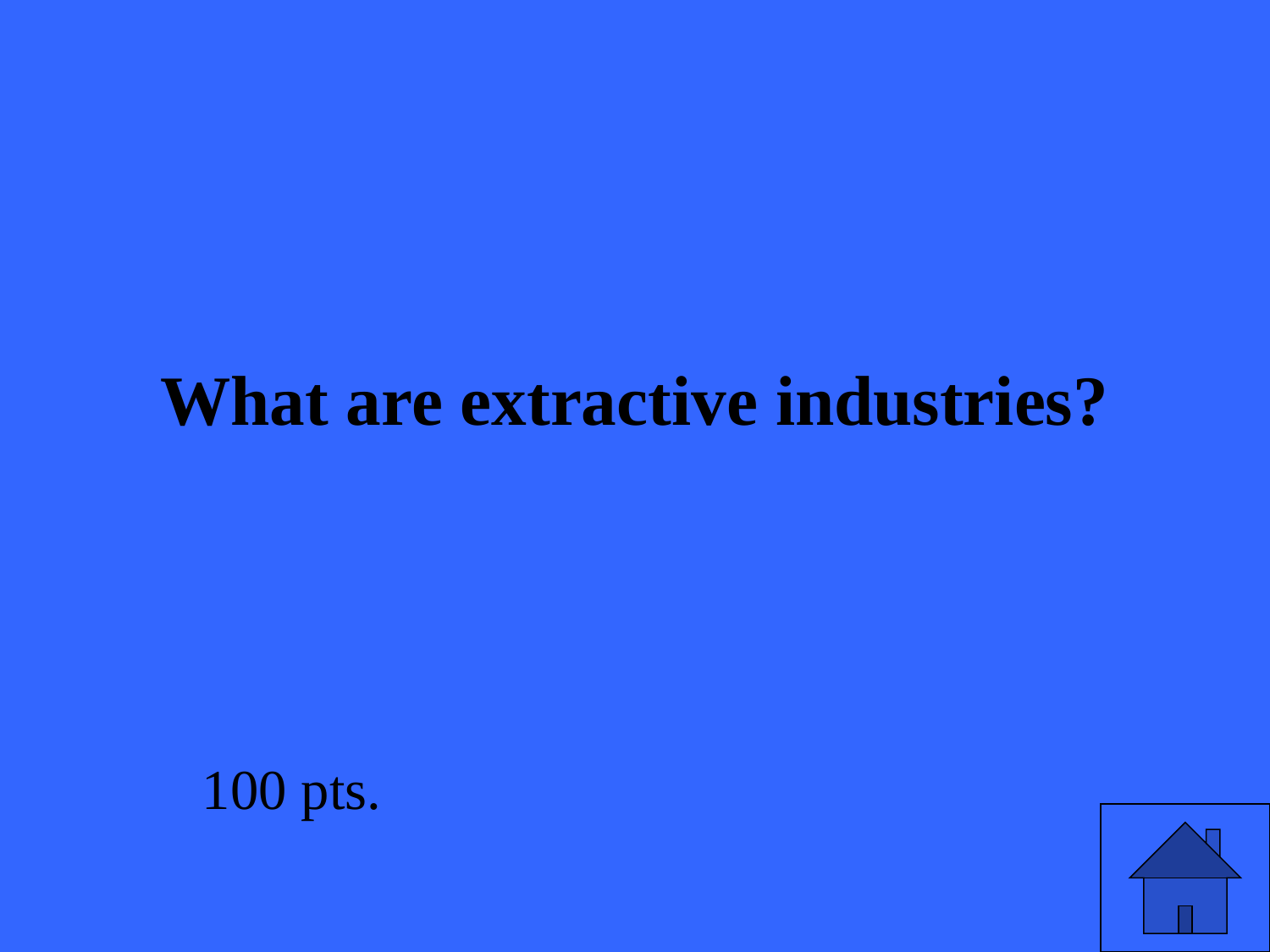

# What are extractive industries?
100 pts.